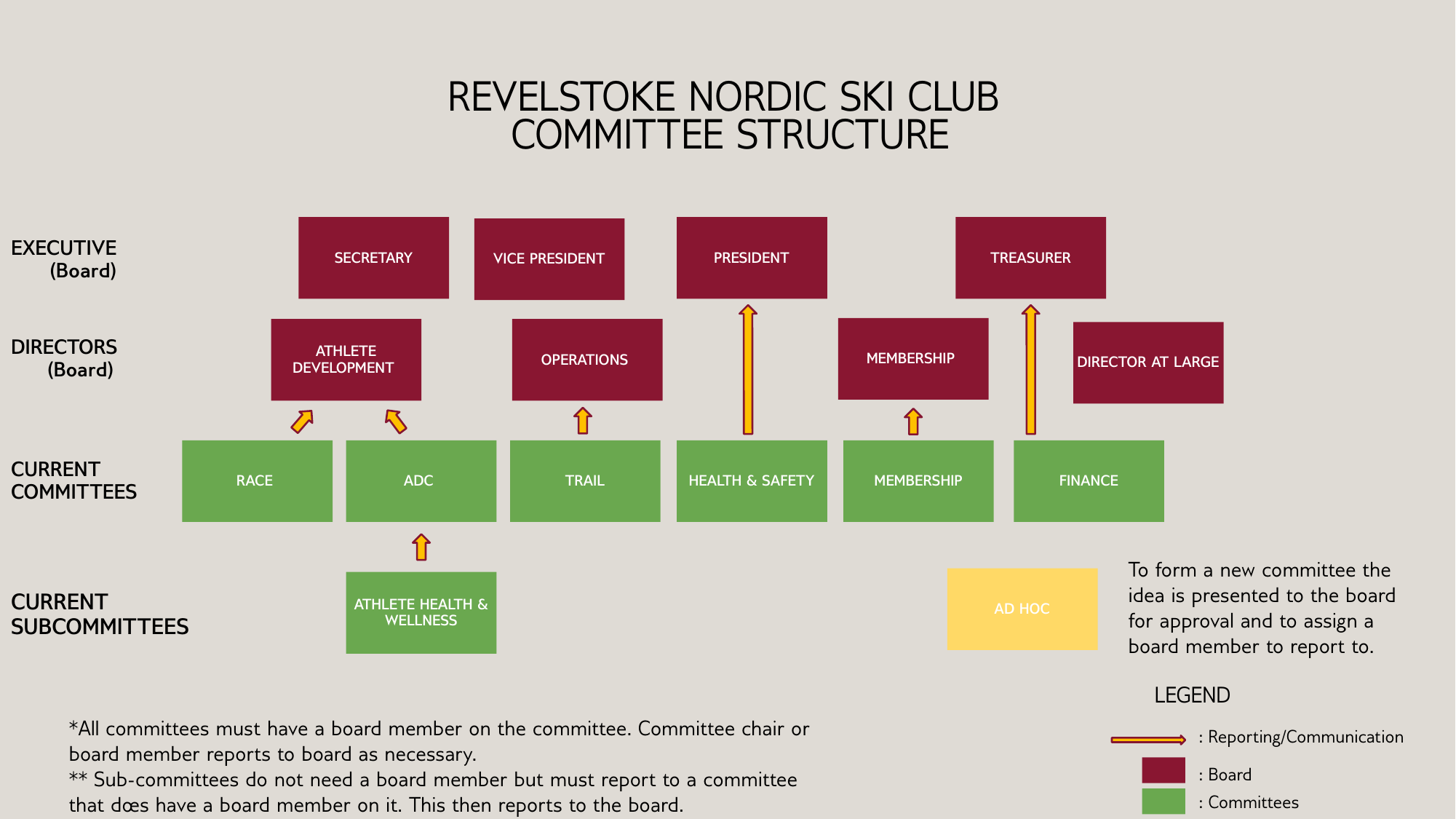

REVELSTOKE NORDIC SKI CLUB
COMMITTEE STRUCTURE
PRESIDENT
TREASURER
SECRETARY
VICE PRESIDENT
EXECUTIVE
(Board)
MEMBERSHIP
ATHLETE DEVELOPMENT
OPERATIONS
DIRECTOR AT LARGE
DIRECTORS
(Board)

TRAIL
HEALTH & SAFETY
MEMBERSHIP
FINANCE
RACE
ADC
CURRENT COMMITTEES

To form a new committee the idea is presented to the board for approval and to assign a board member to report to.
AD HOC
ATHLETE HEALTH & WELLNESS
CURRENT SUBCOMMITTEES
LEGEND
*All committees must have a board member on the committee. Committee chair or board member reports to board as necessary.
** Sub-committees do not need a board member but must report to a committee that does have a board member on it. This then reports to the board.
       : Reporting/Communication

       : Board
       : Committees